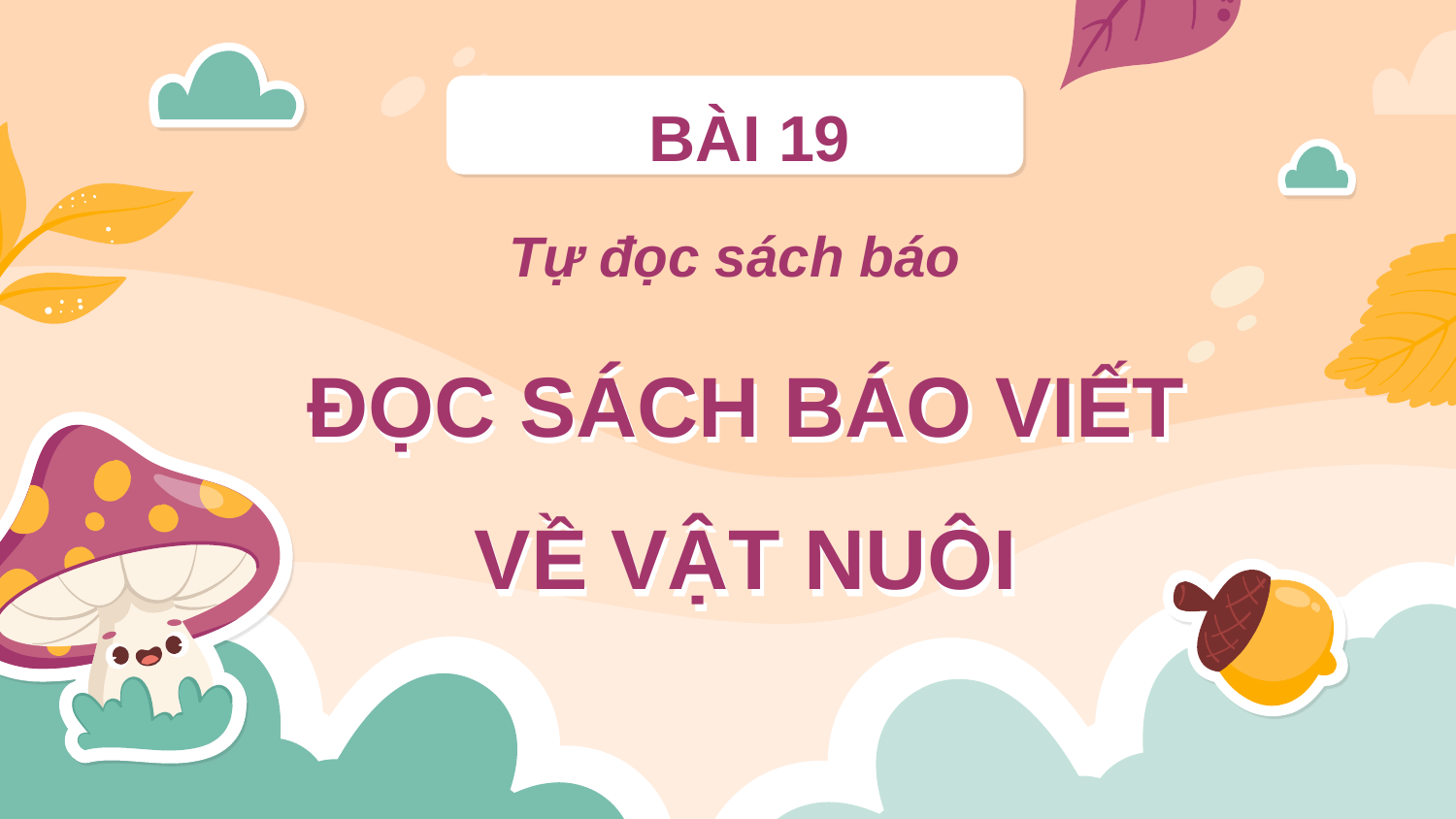

BÀI 19

Tự đọc sách báo

# ĐỌC SÁCH BÁO VIẾT VỀ VẬT NUÔI